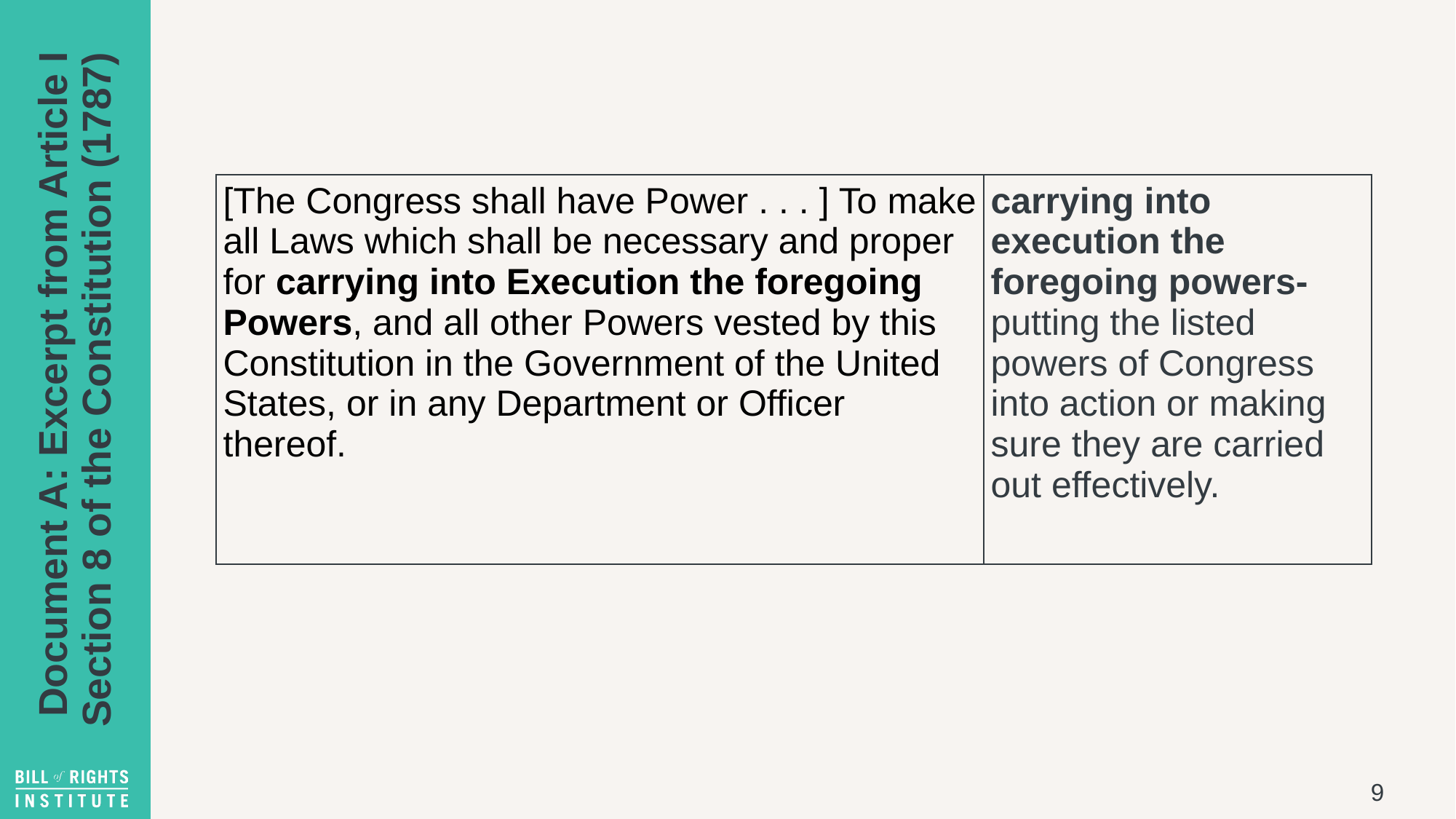

| [The Congress shall have Power . . . ] To make all Laws which shall be necessary and proper for carrying into Execution the foregoing Powers, and all other Powers vested by this Constitution in the Government of the United States, or in any Department or Officer thereof. | carrying into execution the foregoing powers- putting the listed powers of Congress into action or making sure they are carried out effectively. |
| --- | --- |
# Document A: Excerpt from Article I Section 8 of the Constitution (1787)
9